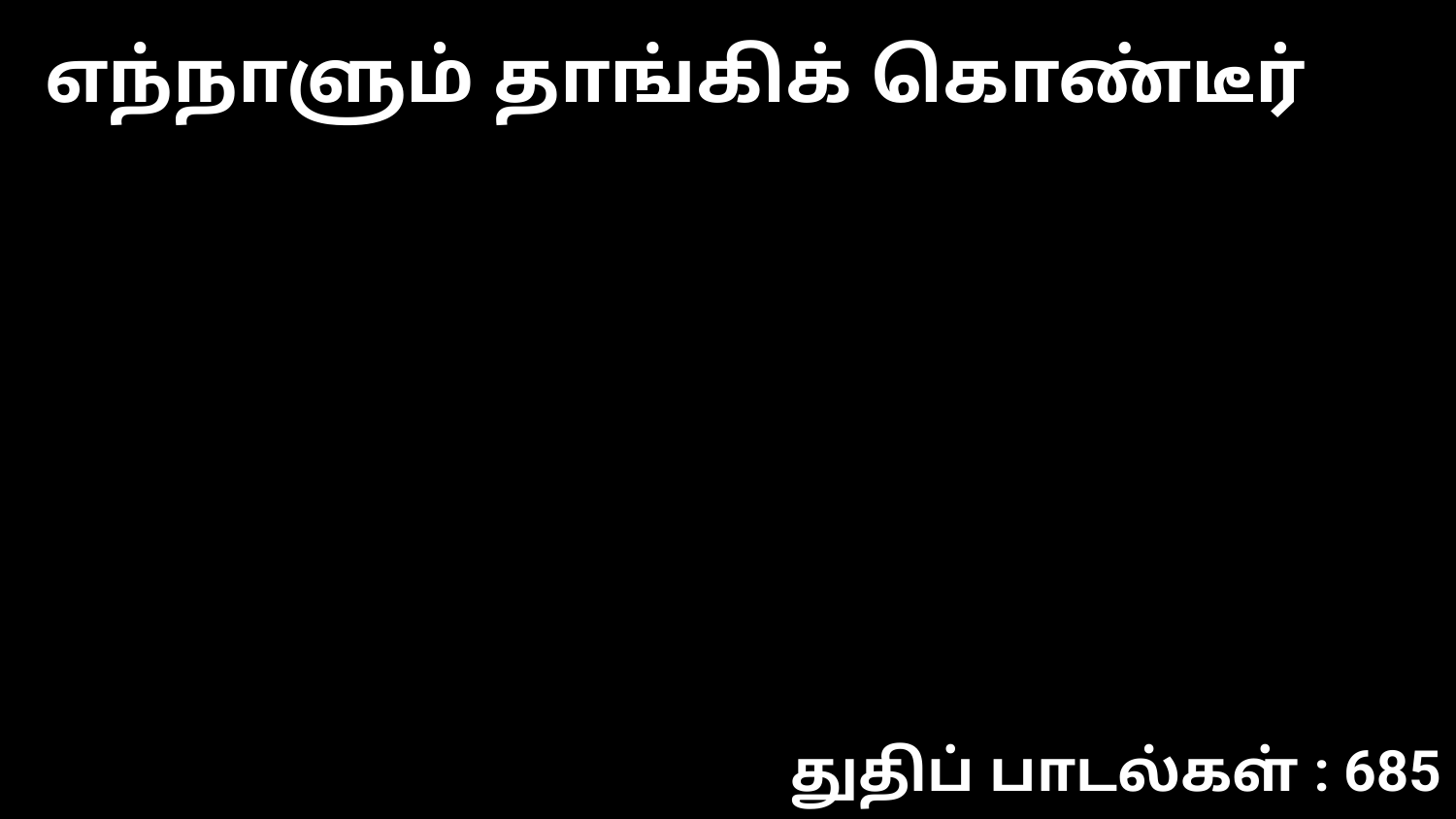

எந்நாளும் தாங்கிக் கொண்டீர்
துதிப் பாடல்கள் : 685